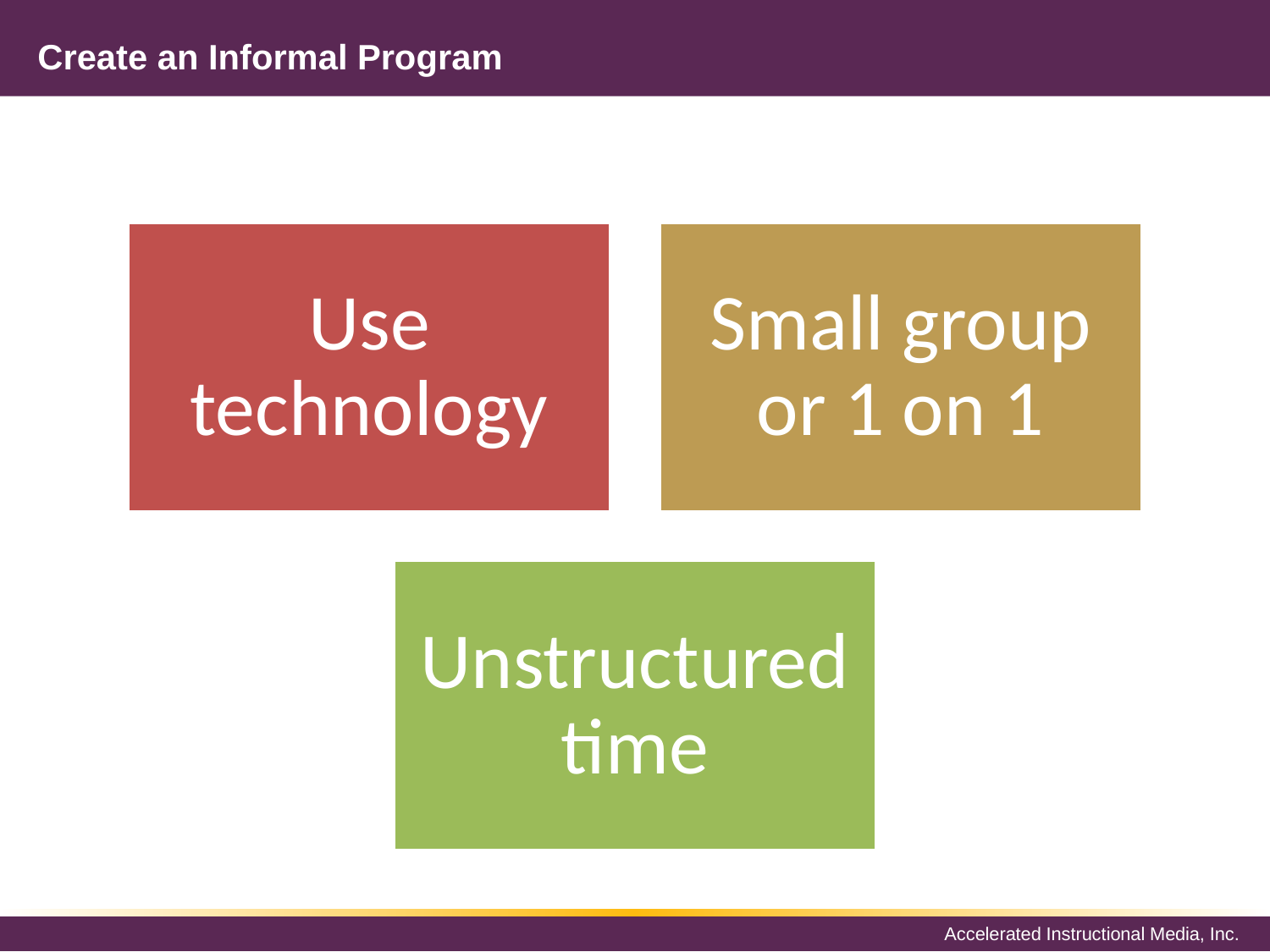

# Create an Informal Program

Use technology
Small group or 1 on 1
Unstructured time